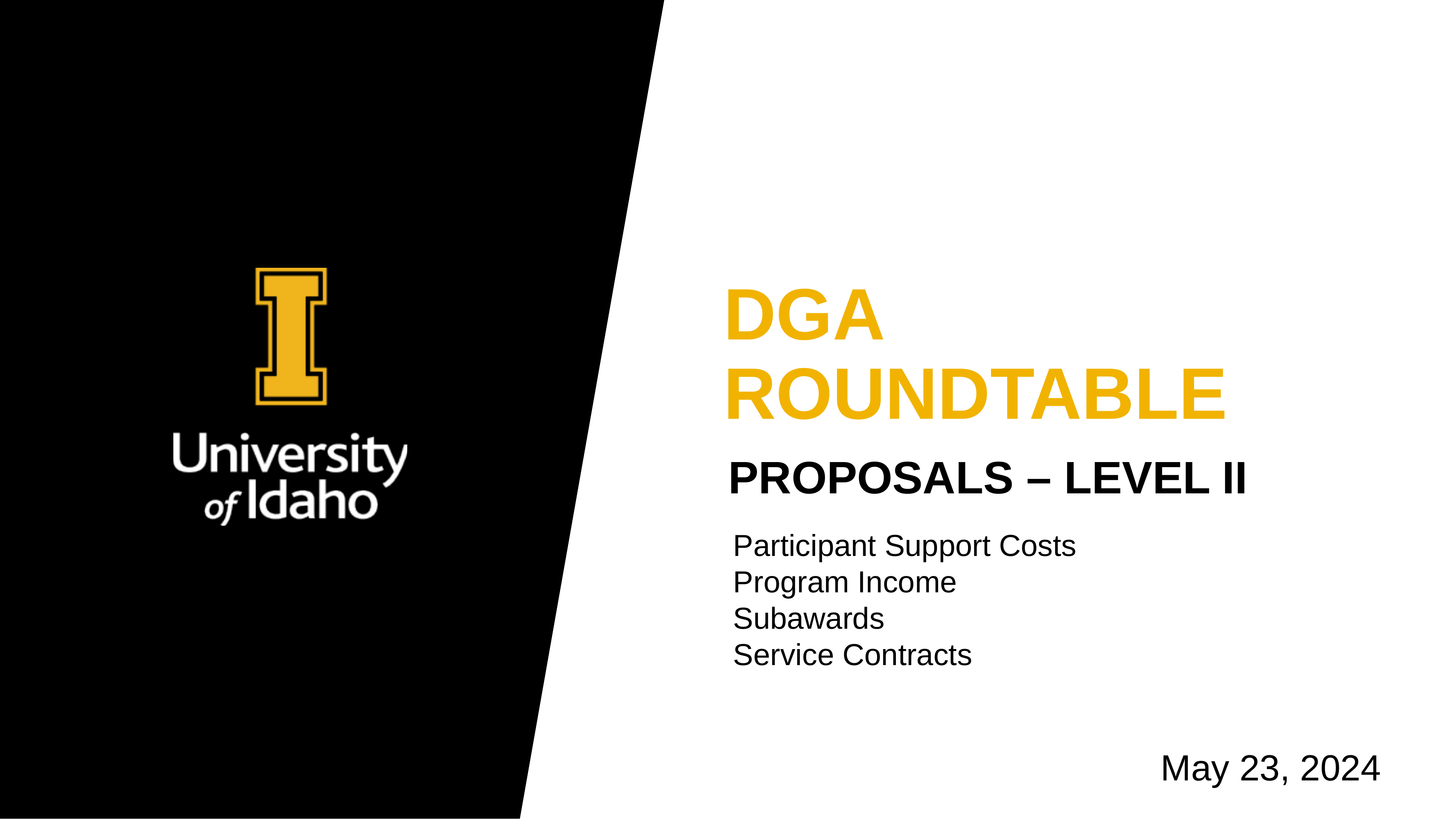

# Dga roundtable
Proposals – Level II
Participant Support Costs
Program Income
Subawards
Service Contracts
May 23, 2024